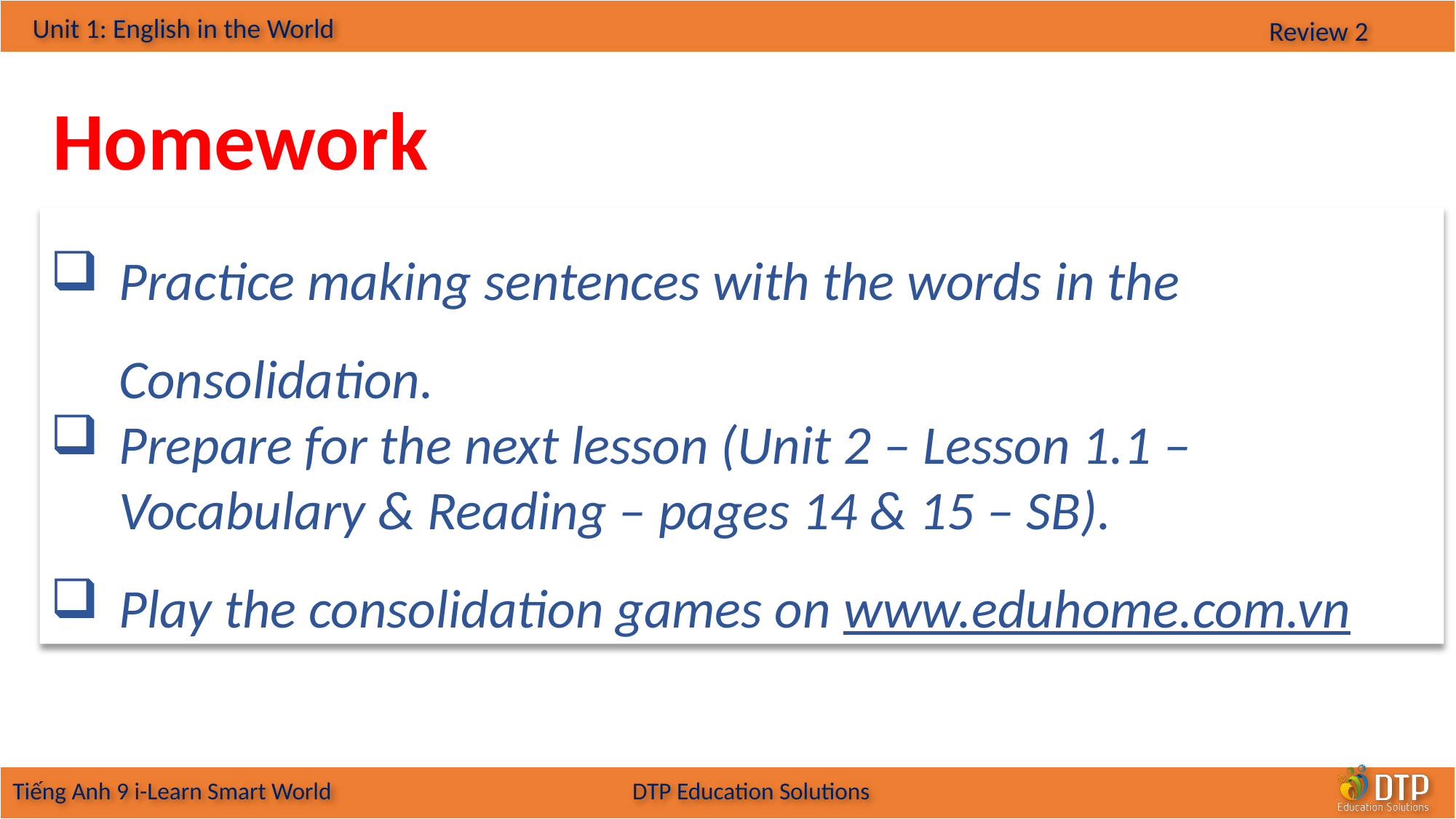

Homework
Practice making sentences with the words in the Consolidation.
Prepare for the next lesson (Unit 2 – Lesson 1.1 – Vocabulary & Reading – pages 14 & 15 – SB).
Play the consolidation games on www.eduhome.com.vn